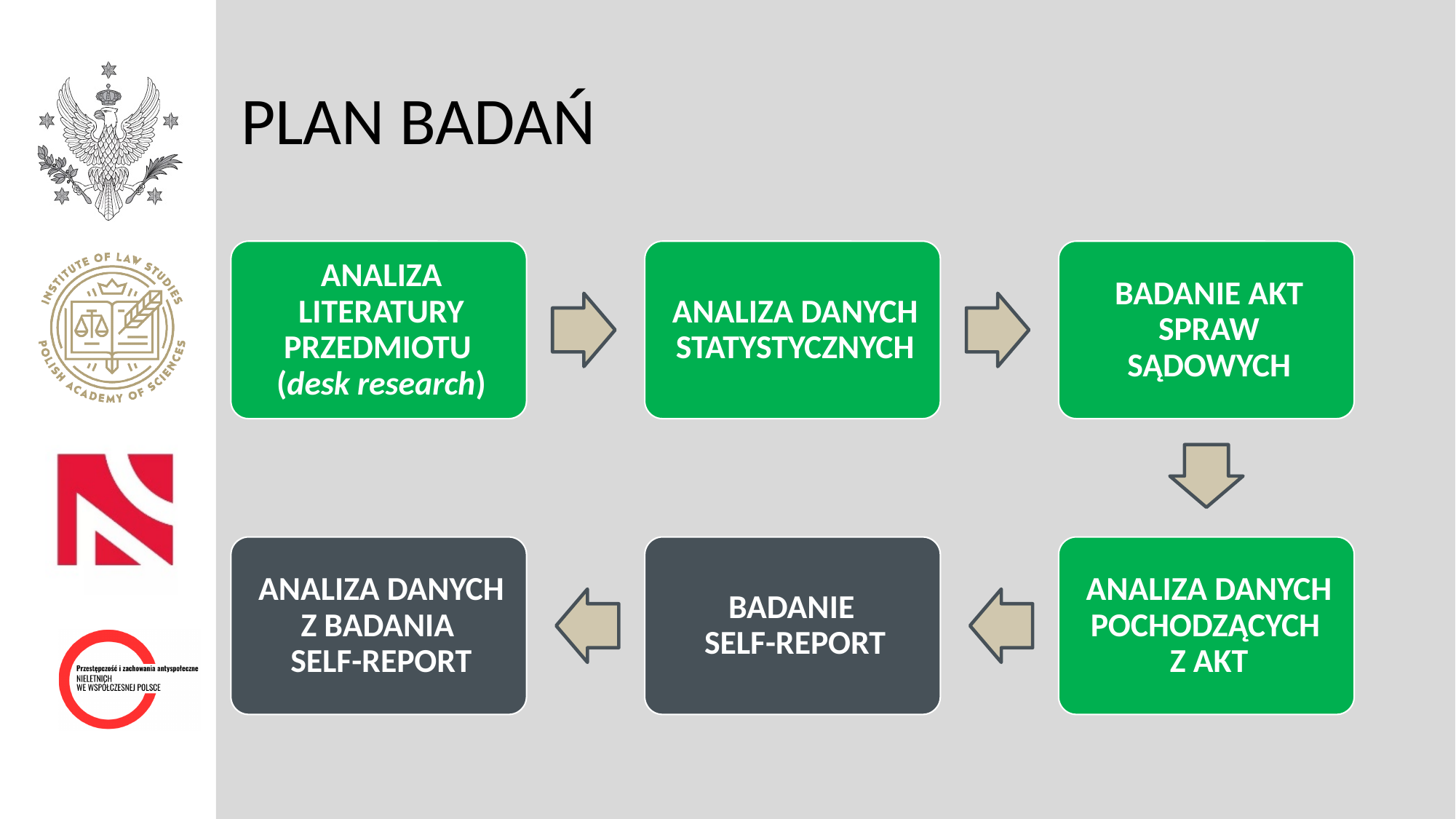

# PLAN BADAŃ
ANALIZA LITERATURY PRZEDMIOTU
(desk research)

ANALIZA DANYCH STATYSTYCZNYCH

BADANIE AKT SPRAW SĄDOWYCH

ANALIZA DANYCH POCHODZĄCYCH
Z AKT

BADANIE
SELF-REPORT

ANALIZA DANYCH Z BADANIA
SELF-REPORT